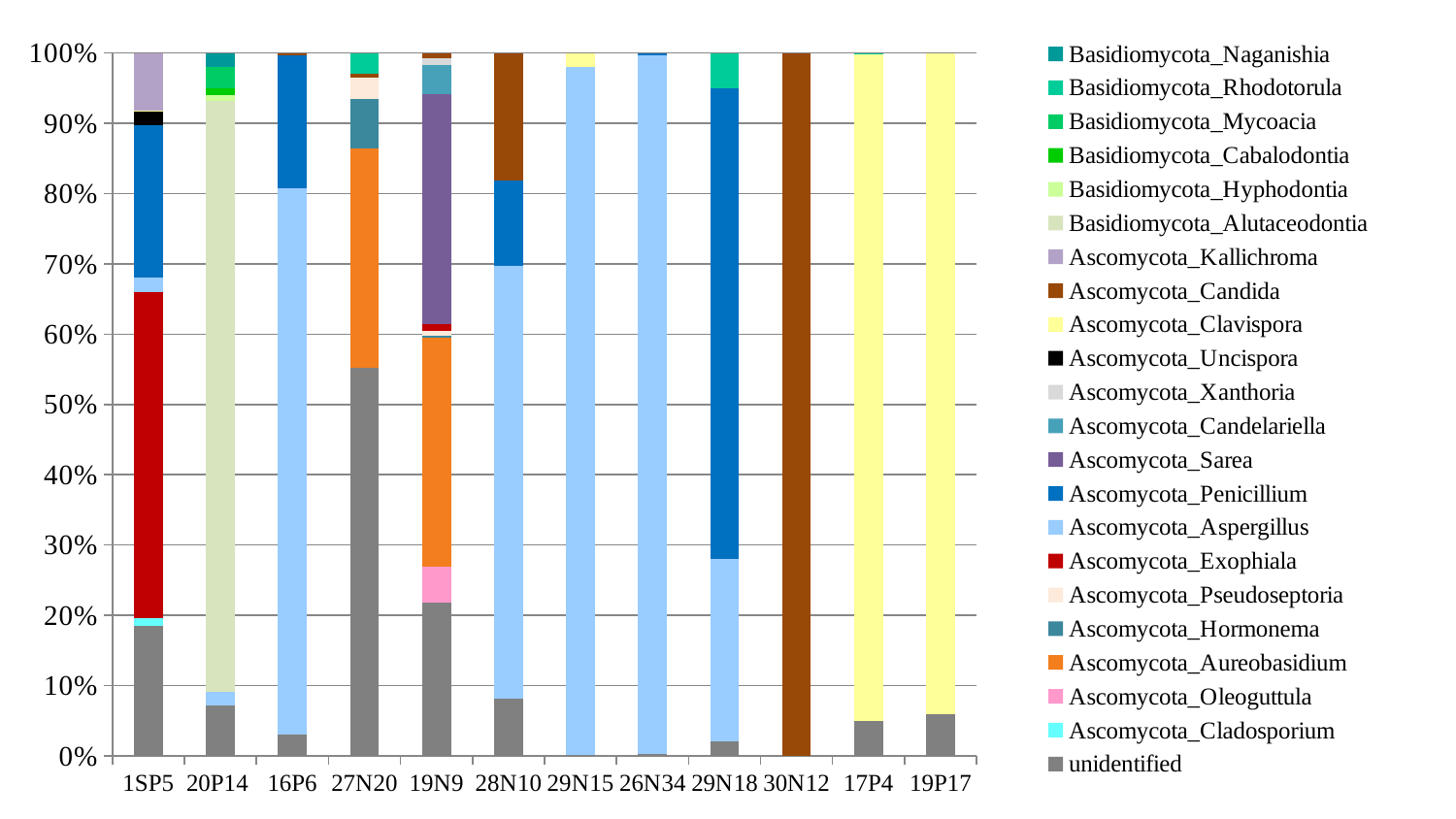

### Chart

| Category | unidentified | Ascomycota_Cladosporium | Ascomycota_Oleoguttula | Ascomycota_Aureobasidium | Ascomycota_Hormonema | Ascomycota_Pseudoseptoria | Ascomycota_Exophiala | Ascomycota_Aspergillus | Ascomycota_Penicillium | Ascomycota_Sarea | Ascomycota_Candelariella | Ascomycota_Xanthoria | Ascomycota_Uncispora | Ascomycota_Clavispora | Ascomycota_Candida | Ascomycota_Kallichroma | Basidiomycota_Alutaceodontia | Basidiomycota_Hyphodontia | Basidiomycota_Cabalodontia | Basidiomycota_Mycoacia | Basidiomycota_Rhodotorula | Basidiomycota_Naganishia |
|---|---|---|---|---|---|---|---|---|---|---|---|---|---|---|---|---|---|---|---|---|---|---|
| 1SP5 | 0.1801 | 0.01 | 0.0 | 0.0 | 0.0 | 0.0 | 0.45 | 0.02 | 0.21 | 0.0 | 0.0 | 0.0 | 0.02 | 5.98e-05 | 0.0 | 0.08 | 0.0 | 0.0 | 0.0 | 0.0 | 0.0 | 0.0 |
| 20P14  | 0.0714 | 0.0 | 0.0 | 0.0 | 0.0 | 0.0 | 0.0 | 0.02 | 0.0 | 0.0 | 0.0 | 0.0 | 0.0 | 0.0 | 0.0 | 0.0 | 0.84 | 0.00894 | 0.01 | 0.03 | 0.0 | 0.02 |
| 16P6 | 0.03 | 0.0 | 0.0 | 0.0 | 0.0 | 0.0 | 0.0 | 0.78 | 0.19 | 0.0 | 0.0 | 0.0 | 0.0 | 0.0 | 0.00312 | 0.0 | 0.0 | 0.0 | 0.0 | 0.0 | 0.0 | 0.0 |
| 27N20 | 0.55 | 0.0 | 0.0 | 0.31 | 0.07 | 0.03 | 0.0 | 0.0 | 0.0 | 0.0 | 0.0 | 0.0 | 0.0 | 0.0 | 0.00518 | 0.0 | 0.0 | 0.0 | 0.0 | 0.0 | 0.03 | 0.0 |
| 19N9 | 0.2128 | 0.0 | 0.05 | 0.32 | 0.00212 | 0.00621 | 0.01 | 0.0 | 0.0 | 0.32 | 0.04 | 0.01 | 0.0 | 0.0 | 0.00738 | 0.0 | 0.0 | 0.0 | 0.0 | 0.0 | 0.0 | 0.0 |
| 28N10 | 0.08 | 0.0 | 0.0 | 0.0 | 0.0 | 0.0 | 0.0 | 0.61 | 0.12 | 0.0 | 0.0 | 0.0 | 0.0 | 0.0 | 0.18 | 0.0 | 0.0 | 0.0 | 0.0 | 0.0 | 0.0 | 0.0 |
| 29N15 | 0.0013 | 0.0 | 0.0 | 0.0 | 0.0 | 0.0 | 0.0 | 0.98 | 0.0 | 0.0 | 0.0 | 0.0 | 0.0 | 0.02 | 0.0 | 0.0 | 0.0 | 0.0 | 0.0 | 0.0 | 0.0 | 0.0 |
| 26N34 | 0.0027 | 0.0 | 0.0 | 0.0 | 0.0 | 0.0 | 0.0 | 0.99 | 0.0038 | 0.0 | 0.0 | 0.0 | 0.0 | 0.0 | 0.0 | 0.0 | 0.0 | 0.0 | 0.0 | 0.0 | 0.0 | 0.0 |
| 29N18 | 0.021 | 0.0 | 0.0 | 0.0 | 0.0 | 0.0 | 0.0 | 0.26 | 0.67 | 0.0 | 0.0 | 0.0 | 0.0 | 0.0 | 0.0 | 0.0 | 0.0 | 0.0 | 0.0 | 0.0 | 0.05 | 0.0 |
| 30N12 | 0.0 | 0.0 | 0.0 | 0.0 | 0.0 | 0.0 | 0.0 | 0.0 | 0.0 | 0.0 | 0.0 | 0.0 | 0.0 | 0.0 | 1.0 | 0.0 | 0.0 | 0.0 | 0.0 | 0.0 | 0.0 | 0.0 |
| 17P4 | 0.05 | 0.0 | 0.0 | 0.0 | 0.0 | 0.0 | 0.0 | 0.0 | 0.0 | 0.0 | 0.0 | 0.0 | 0.0 | 0.95 | 0.0 | 0.0 | 0.0 | 0.0 | 0.0 | 0.0 | 0.000427 | 0.0 |
| 19P17 | 0.06 | 0.0 | 0.0 | 0.0 | 0.0 | 0.0 | 0.0 | 0.0 | 0.0 | 0.0 | 0.0 | 0.0 | 0.0 | 0.94 | 0.0 | 0.0 | 0.0 | 0.0 | 0.0 | 0.0 | 0.0 | 0.0 |